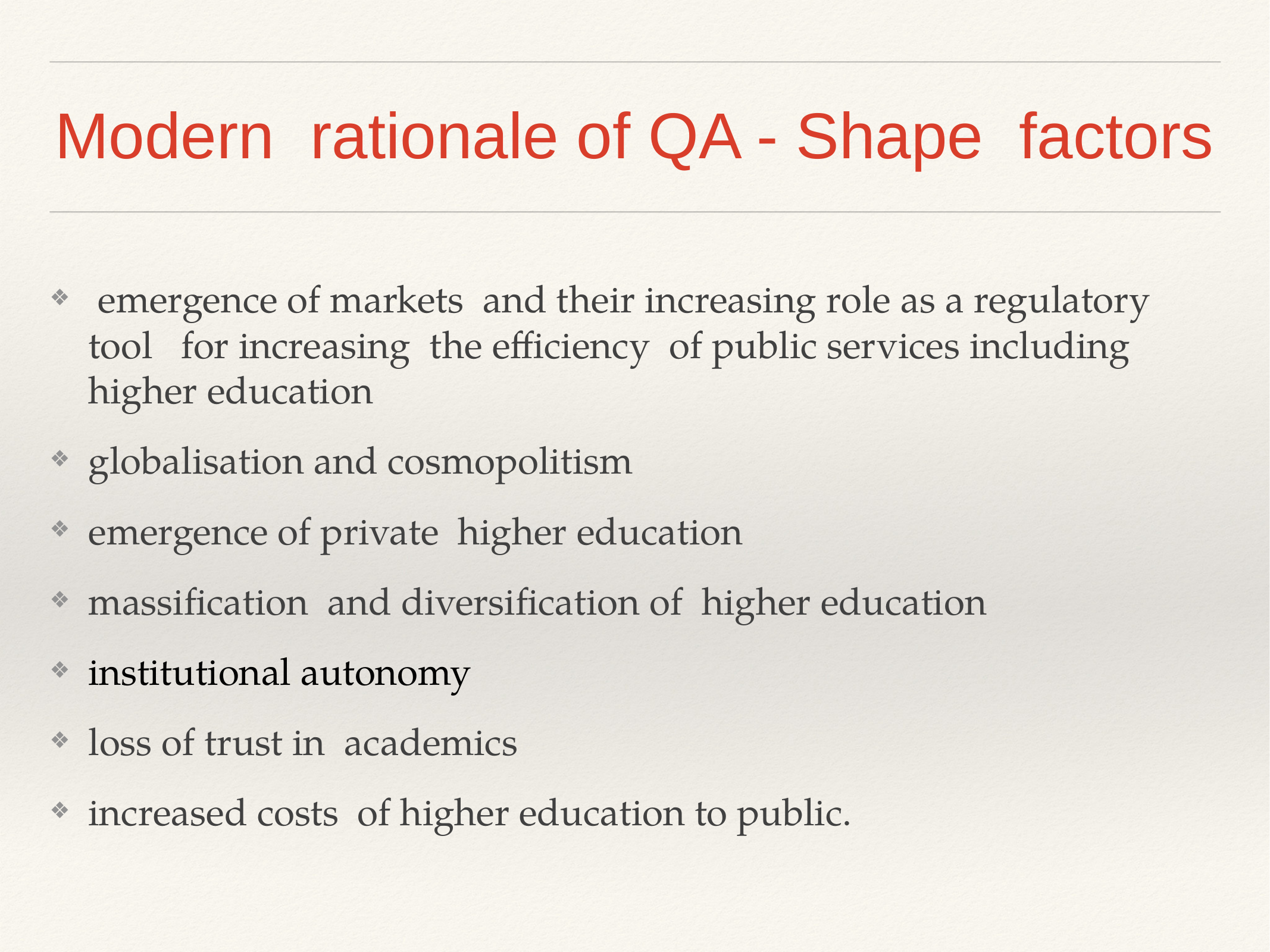

# Modern  rationale of QA - Shape  factors
 emergence of markets  and their increasing role as a regulatory  tool   for increasing  the efficiency  of public services including higher education
globalisation and cosmopolitism
emergence of private  higher education
massification  and diversification of  higher education
institutional autonomy
loss of trust in  academics
increased costs  of higher education to public.